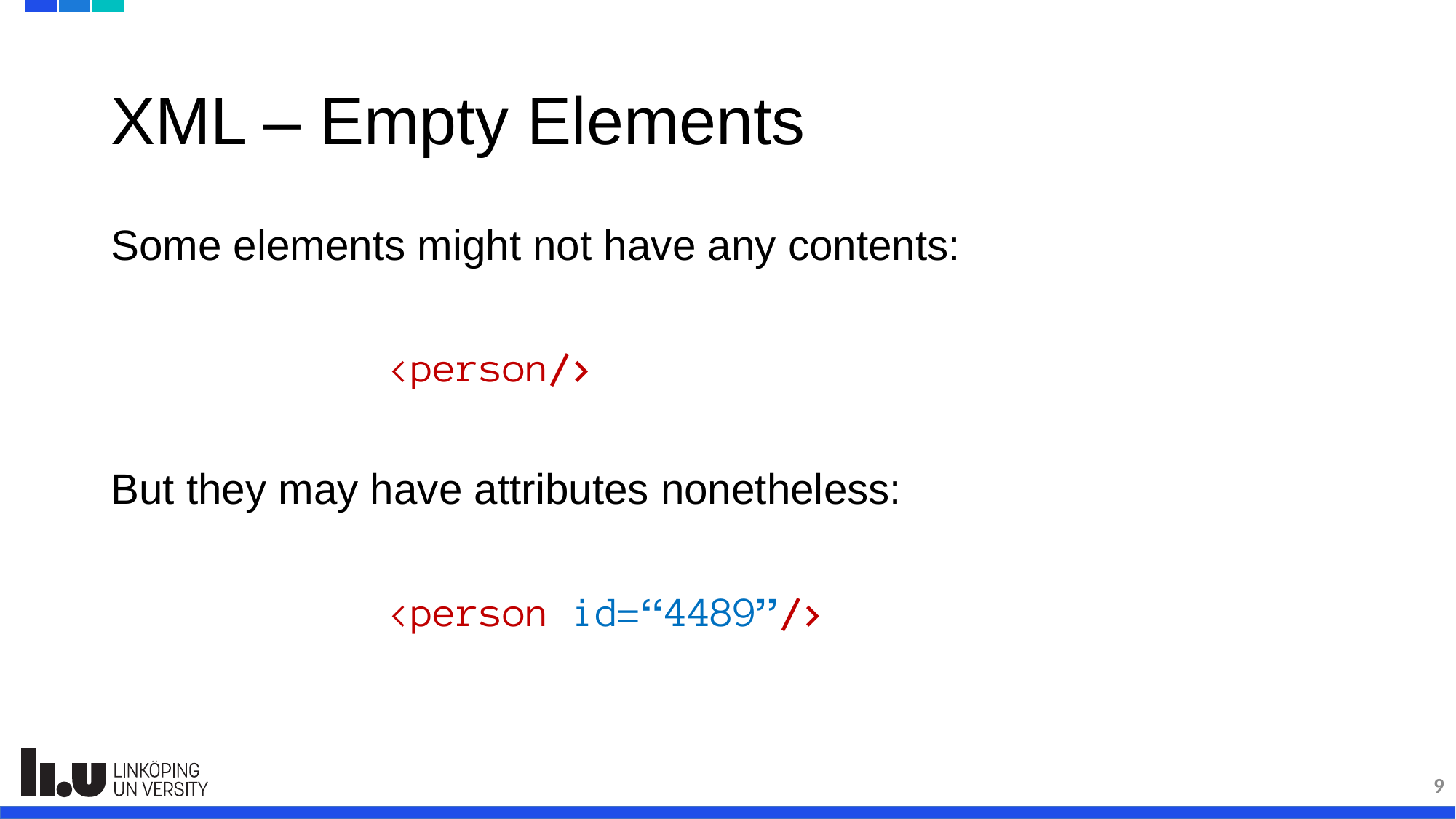

# XML – Empty Elements
Some elements might not have any contents:

            <person/>

But they may have attributes nonetheless:

            <person id=“4489”/>
9